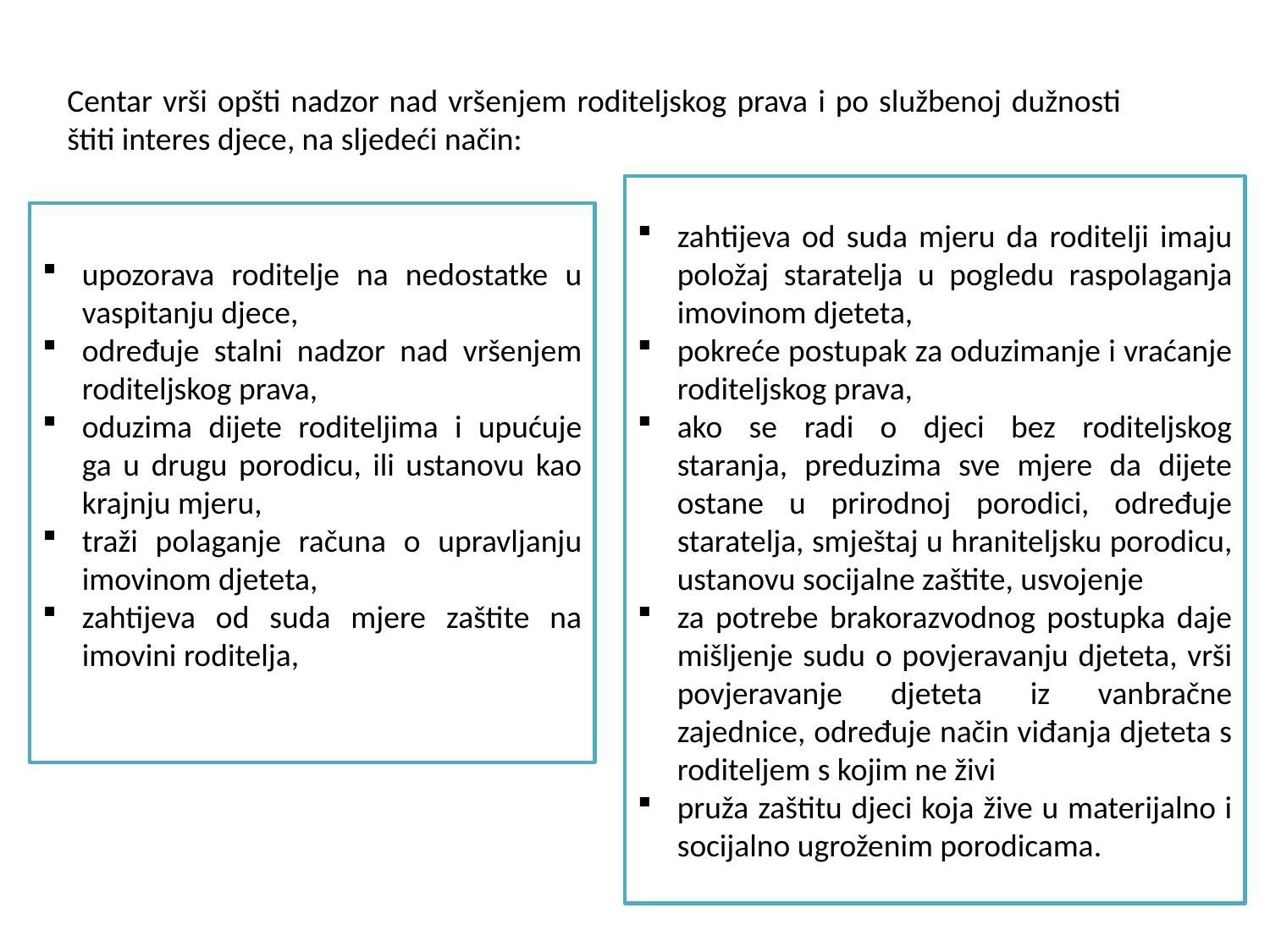

Centar vrši opšti nadzor nad vršenjem roditeljskog prava i po službenoj dužnosti štiti interes djece, na sljedeći način:

zahtijeva od suda mjeru da roditelji imaju položaj staratelja u pogledu raspolaganja imovinom djeteta,
pokreće postupak za oduzimanje i vraćanje roditeljskog prava,
ako se radi o djeci bez roditeljskog staranja, preduzima sve mjere da dijete ostane u prirodnoj porodici, određuje staratelja, smještaj u hraniteljsku porodicu, ustanovu socijalne zaštite, usvojenje
za potrebe brakorazvodnog postupka daje mišljenje sudu o povjeravanju djeteta, vrši povjeravanje djeteta iz vanbračne zajednice, određuje način viđanja djeteta s roditeljem s kojim ne živi
pruža zaštitu djeci koja žive u materijalno i socijalno ugroženim porodicama.
upozorava roditelje na nedostatke u vaspitanju djece,
određuje stalni nadzor nad vršenjem roditeljskog prava,
oduzima dijete roditeljima i upućuje ga u drugu porodicu, ili ustanovu kao krajnju mjeru,
traži polaganje računa o upravljanju imovinom djeteta,
zahtijeva od suda mjere zaštite na imovini roditelja,